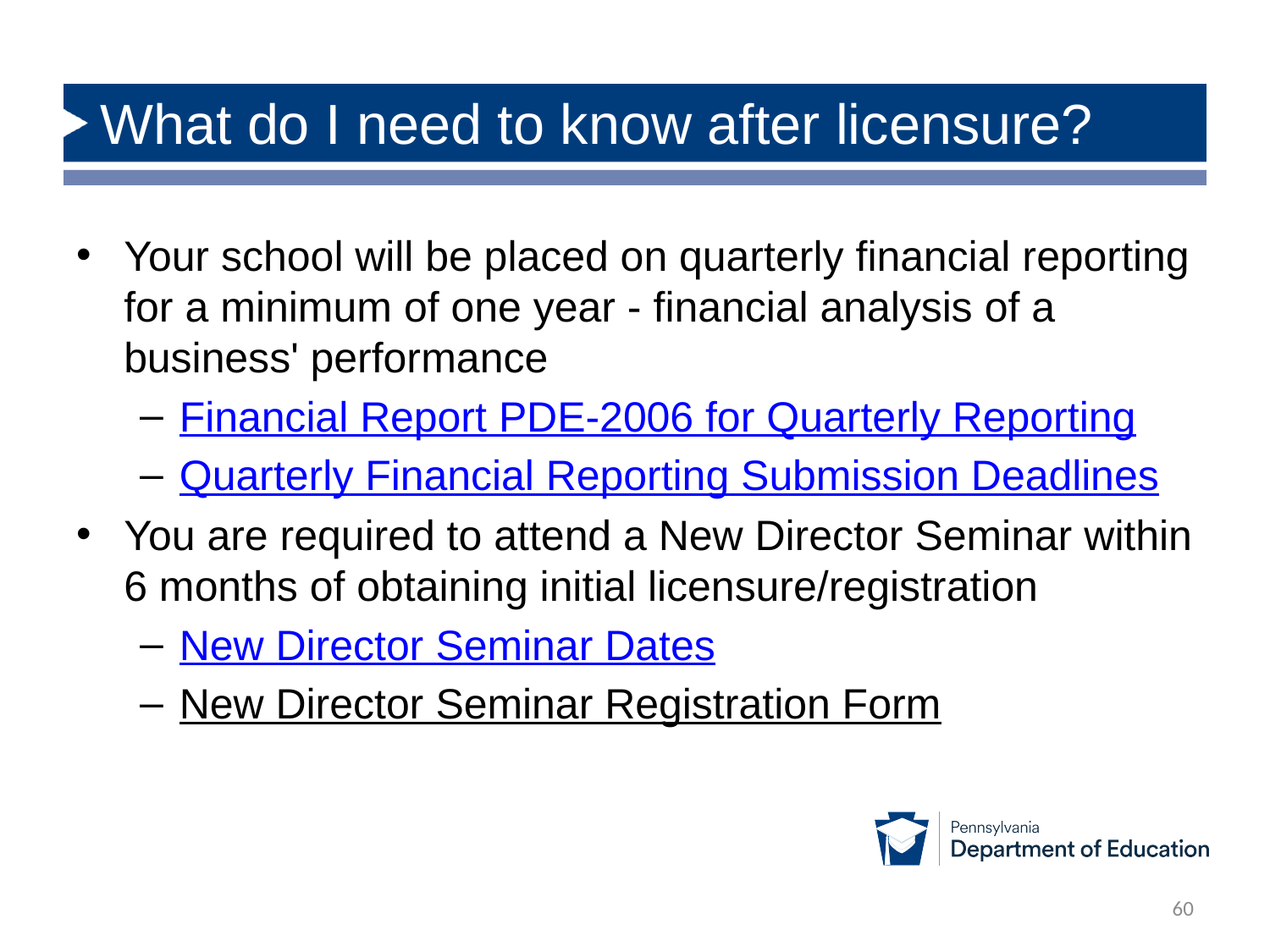

# What do I need to know after licensure?
Your school will be placed on quarterly financial reporting for a minimum of one year - financial analysis of a business' performance
Financial Report PDE-2006 for Quarterly Reporting
Quarterly Financial Reporting Submission Deadlines
You are required to attend a New Director Seminar within 6 months of obtaining initial licensure/registration
New Director Seminar Dates
New Director Seminar Registration Form​

60